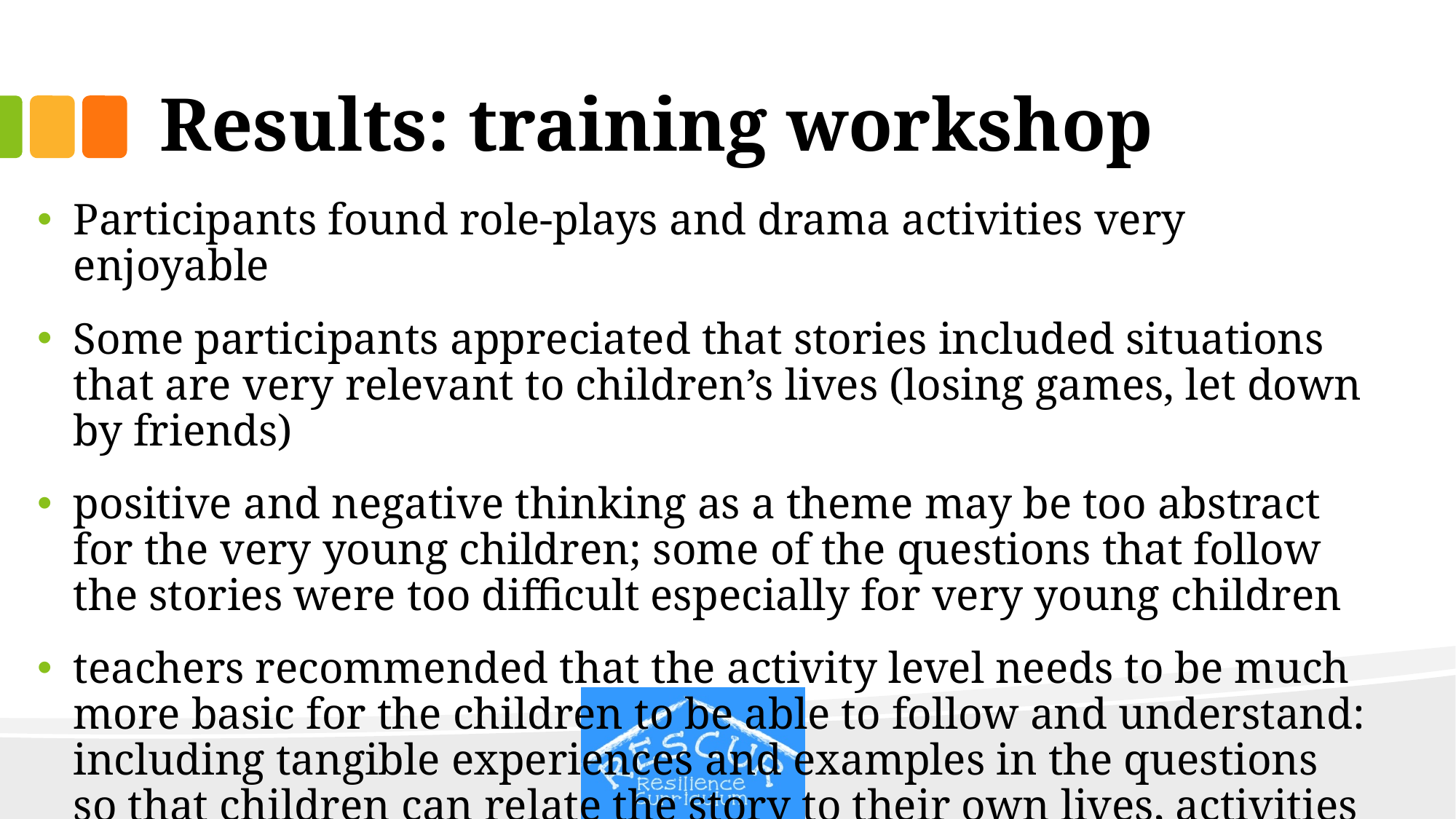

# Results: training workshop
Participants found role-plays and drama activities very enjoyable
Some participants appreciated that stories included situations that are very relevant to children’s lives (losing games, let down by friends)
positive and negative thinking as a theme may be too abstract for the very young children; some of the questions that follow the stories were too difficult especially for very young children
teachers recommended that the activity level needs to be much more basic for the children to be able to follow and understand: including tangible experiences and examples in the questions so that children can relate the story to their own lives, activities need to be shorter.